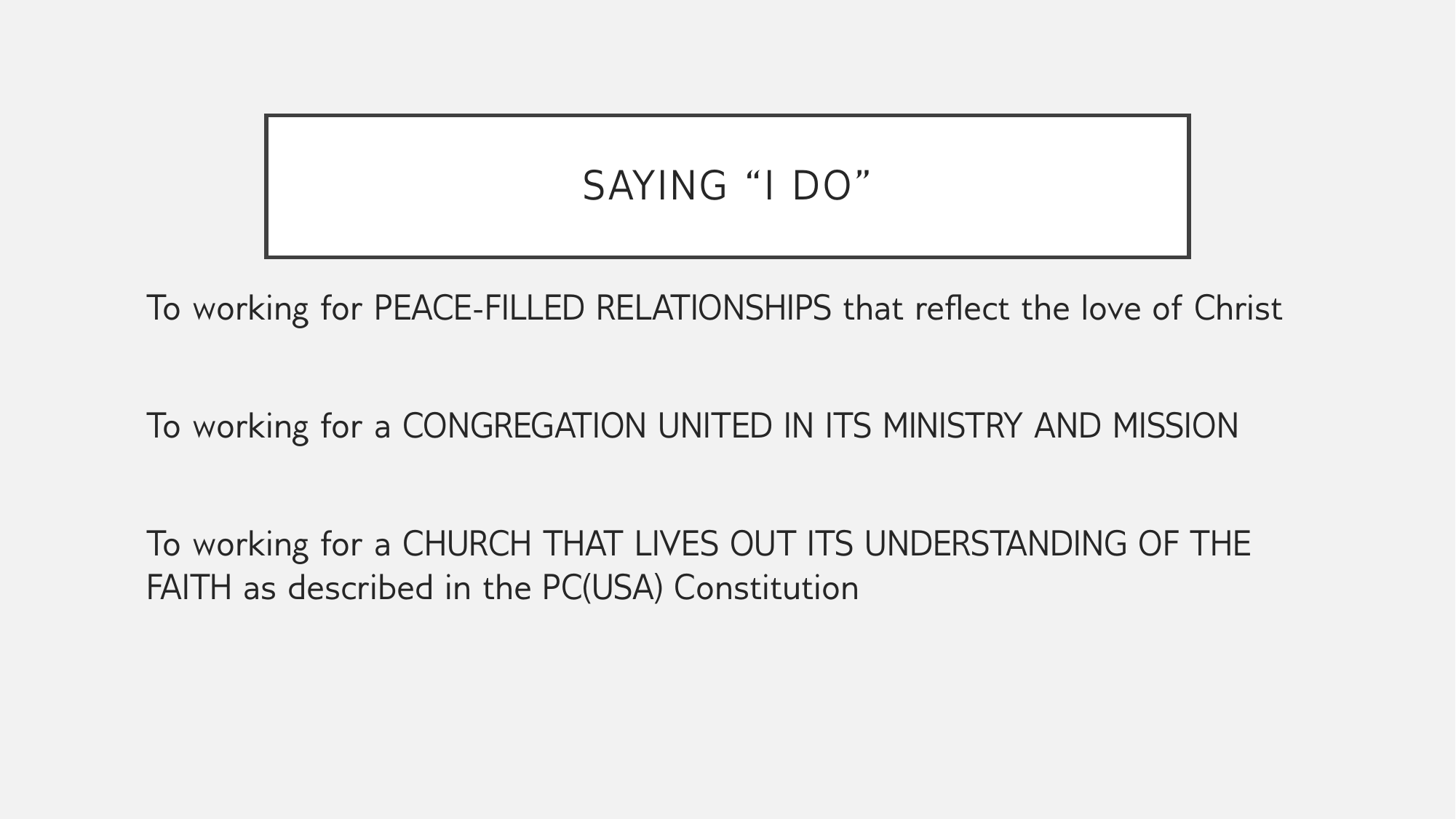

# Saying “I do”
To working for PEACE-FILLED RELATIONSHIPS that reflect the love of Christ

To working for a CONGREGATION UNITED IN ITS MINISTRY AND MISSION

To working for a CHURCH THAT LIVES OUT ITS UNDERSTANDING OF THE FAITH as described in the PC(USA) Constitution